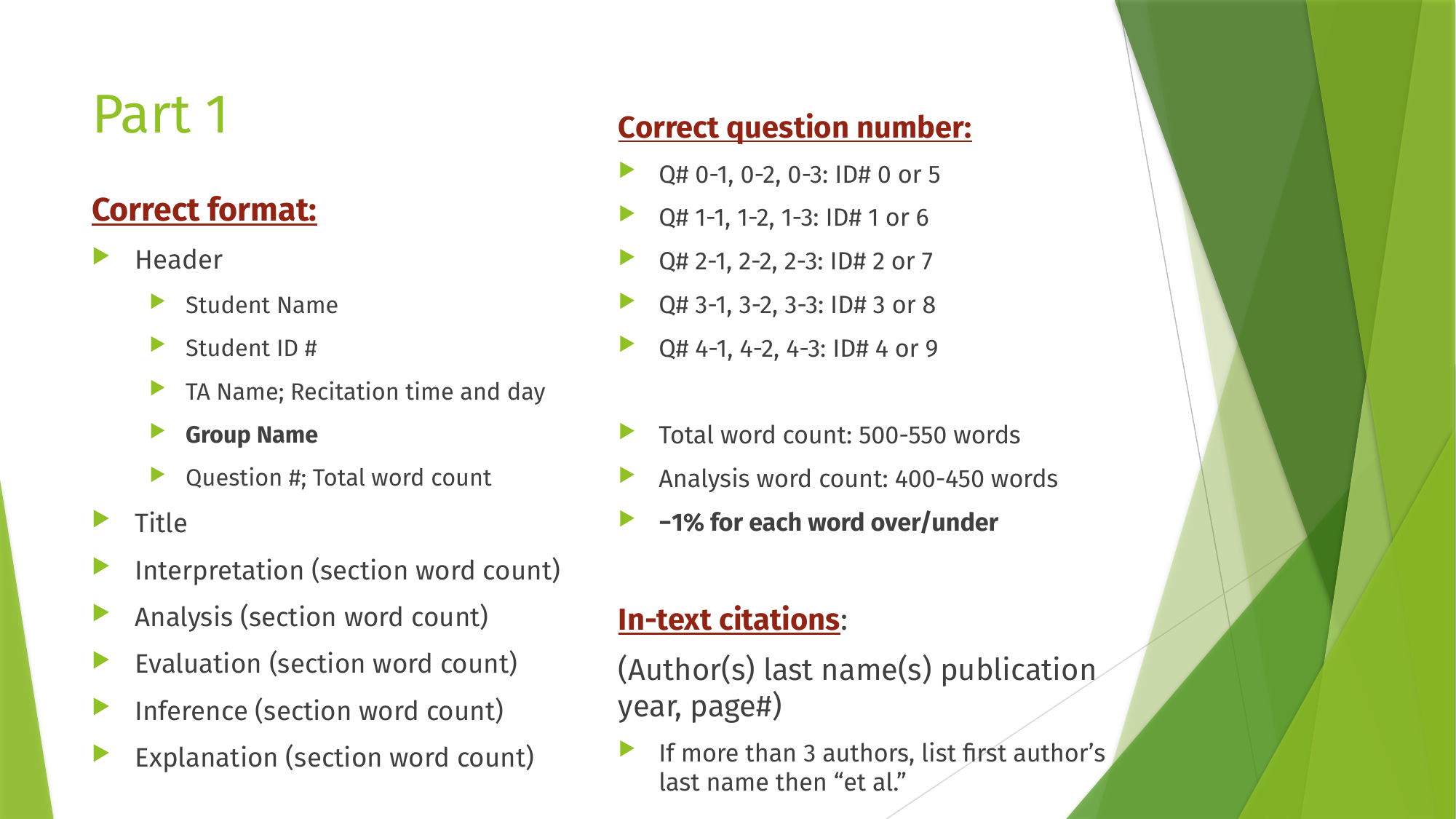

# Part 1
Correct question number:
Q# 0-1, 0-2, 0-3: ID# 0 or 5
Q# 1-1, 1-2, 1-3: ID# 1 or 6
Q# 2-1, 2-2, 2-3: ID# 2 or 7
Q# 3-1, 3-2, 3-3: ID# 3 or 8
Q# 4-1, 4-2, 4-3: ID# 4 or 9

Total word count: 500-550 words
Analysis word count: 400-450 words
−1% for each word over/under

In-text citations:
(Author(s) last name(s) publication year, page#)
If more than 3 authors, list first author’s last name then “et al.”

Correct format:
Header
Student Name
Student ID #
TA Name; Recitation time and day
Group Name
Question #; Total word count
Title
Interpretation (section word count)
Analysis (section word count)
Evaluation (section word count)
Inference (section word count)
Explanation (section word count)